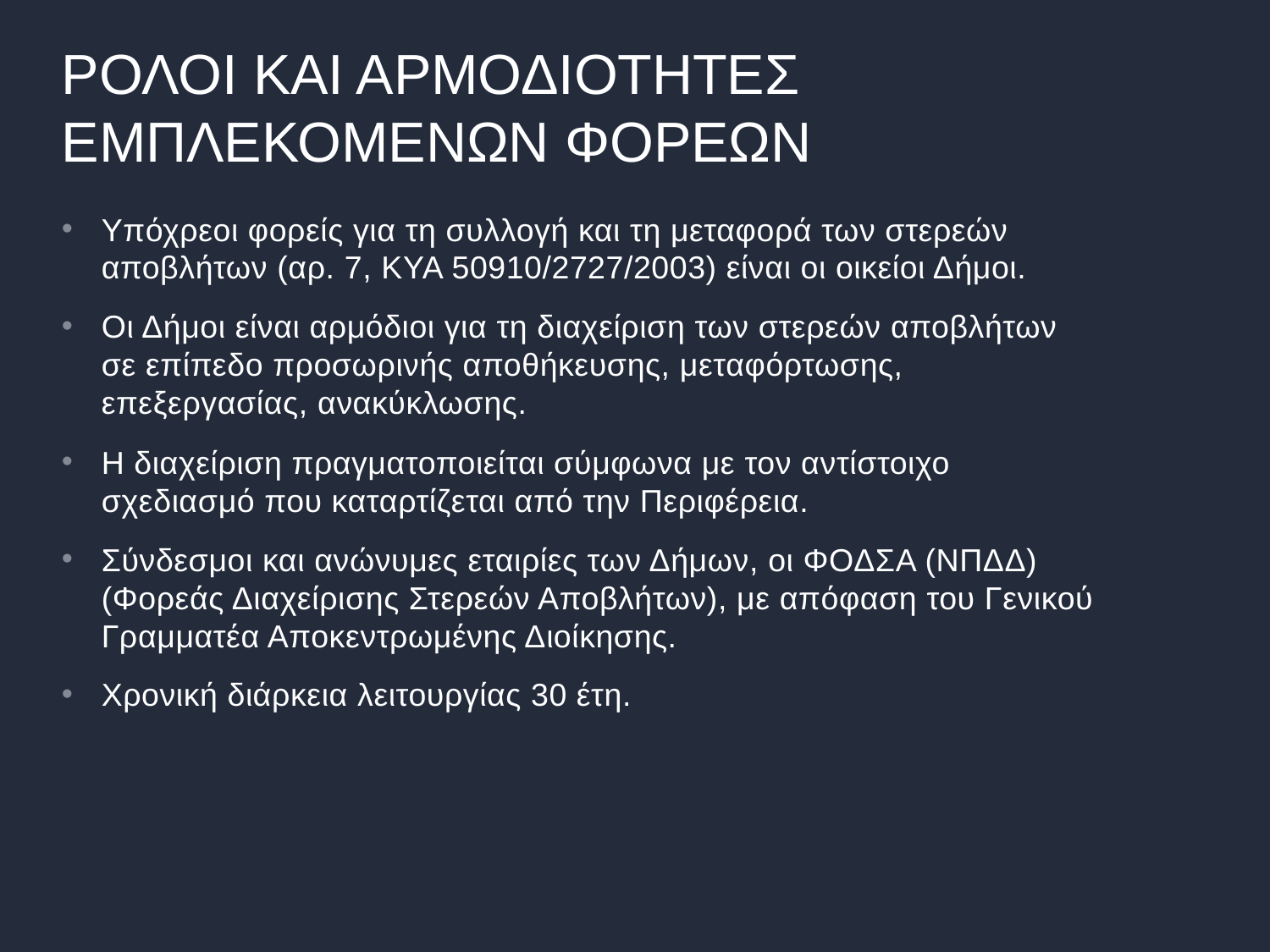

# ΡΟΛΟΙ ΚΑΙ ΑΡΜΟΔΙΟΤΗΤΕΣ ΕΜΠΛΕΚΟΜΕΝΩΝ ΦΟΡΕΩΝ
Υπόχρεοι φορείς για τη συλλογή και τη μεταφορά των στερεών αποβλήτων (αρ. 7, ΚΥΑ 50910/2727/2003) είναι οι οικείοι Δήμοι.
Οι Δήμοι είναι αρμόδιοι για τη διαχείριση των στερεών αποβλήτων σε επίπεδο προσωρινής αποθήκευσης, μεταφόρτωσης, επεξεργασίας, ανακύκλωσης.
Η διαχείριση πραγματοποιείται σύμφωνα με τον αντίστοιχο σχεδιασμό που καταρτίζεται από την Περιφέρεια.
Σύνδεσμοι και ανώνυμες εταιρίες των Δήμων, οι ΦΟΔΣΑ (ΝΠΔΔ) (Φορεάς Διαχείρισης Στερεών Αποβλήτων), με απόφαση του Γενικού Γραμματέα Αποκεντρωμένης Διοίκησης.
Χρονική διάρκεια λειτουργίας 30 έτη.